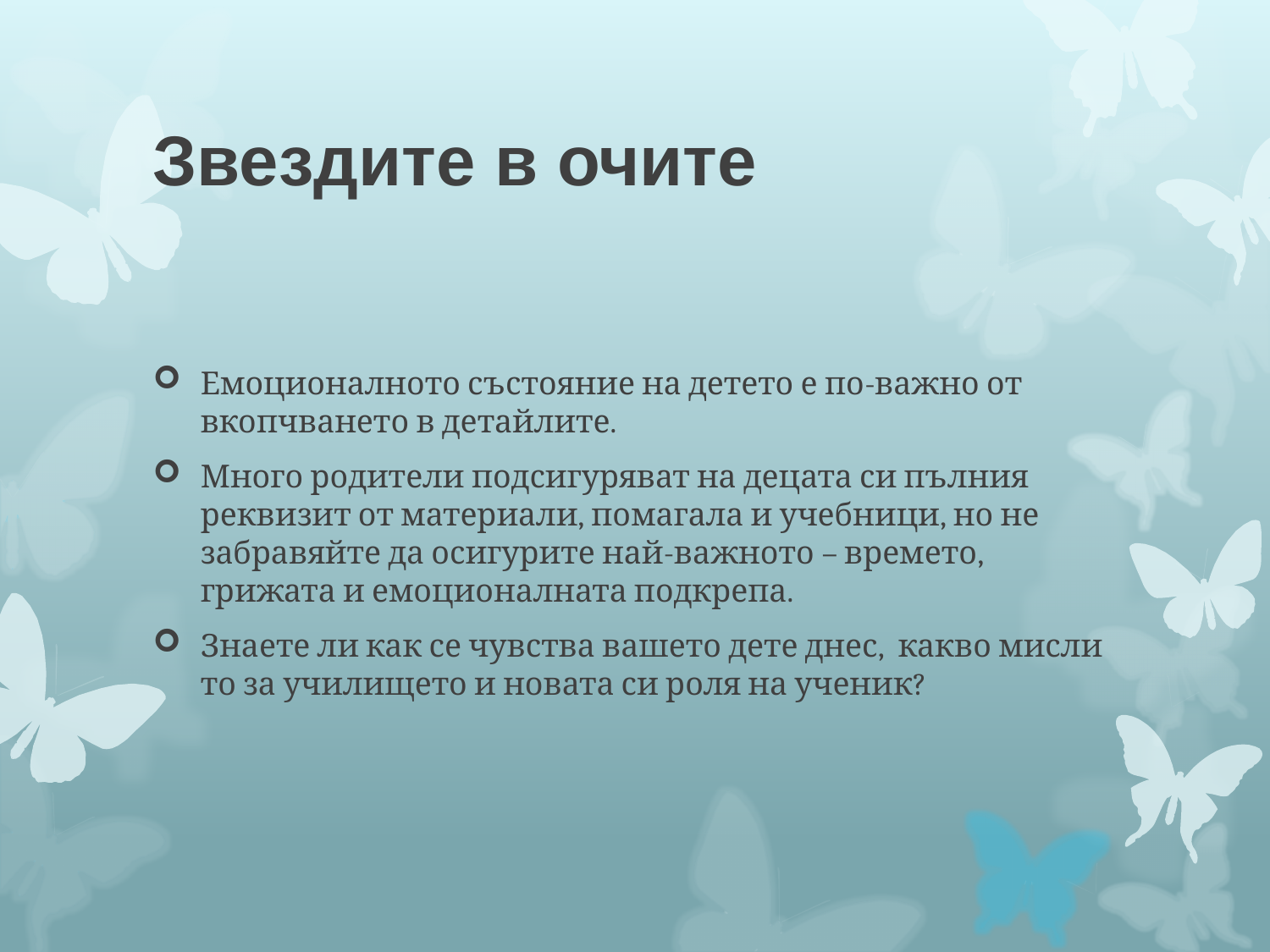

# Звездите в очите
Емоционалното състояние на детето е по-важно от вкопчването в детайлите.
Много родители подсигуряват на децата си пълния реквизит от материали, помагала и учебници, но не забравяйте да осигурите най-важното – времето, грижата и емоционалната подкрепа.
Знаете ли как се чувства вашето дете днес,  какво мисли то за училището и новата си роля на ученик?